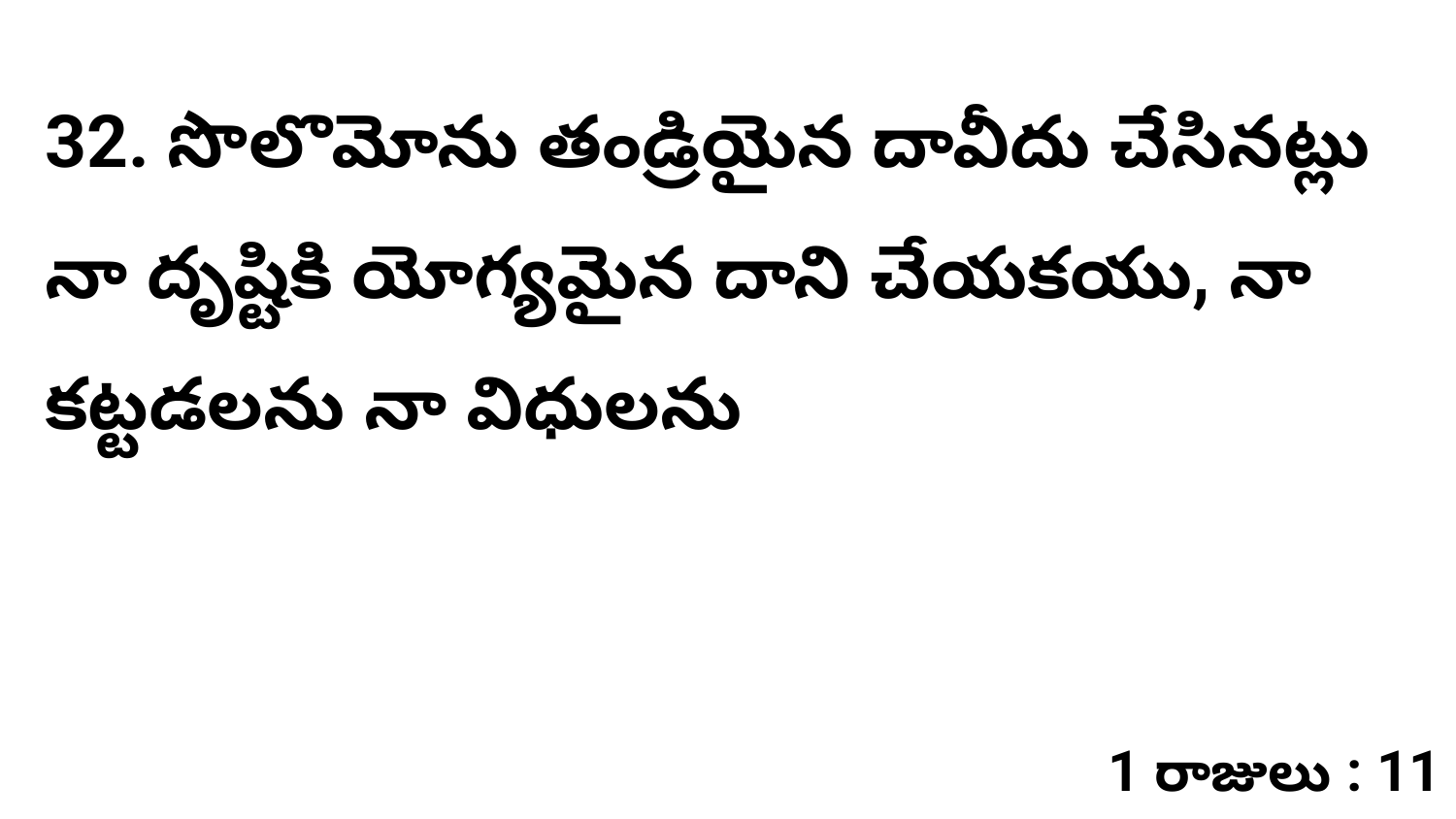

32. సొలొమోను తండ్రియైన దావీదు చేసినట్లు నా దృష్టికి యోగ్యమైన దాని చేయకయు, నా కట్టడలను నా విధులను
1 రాజులు : 11